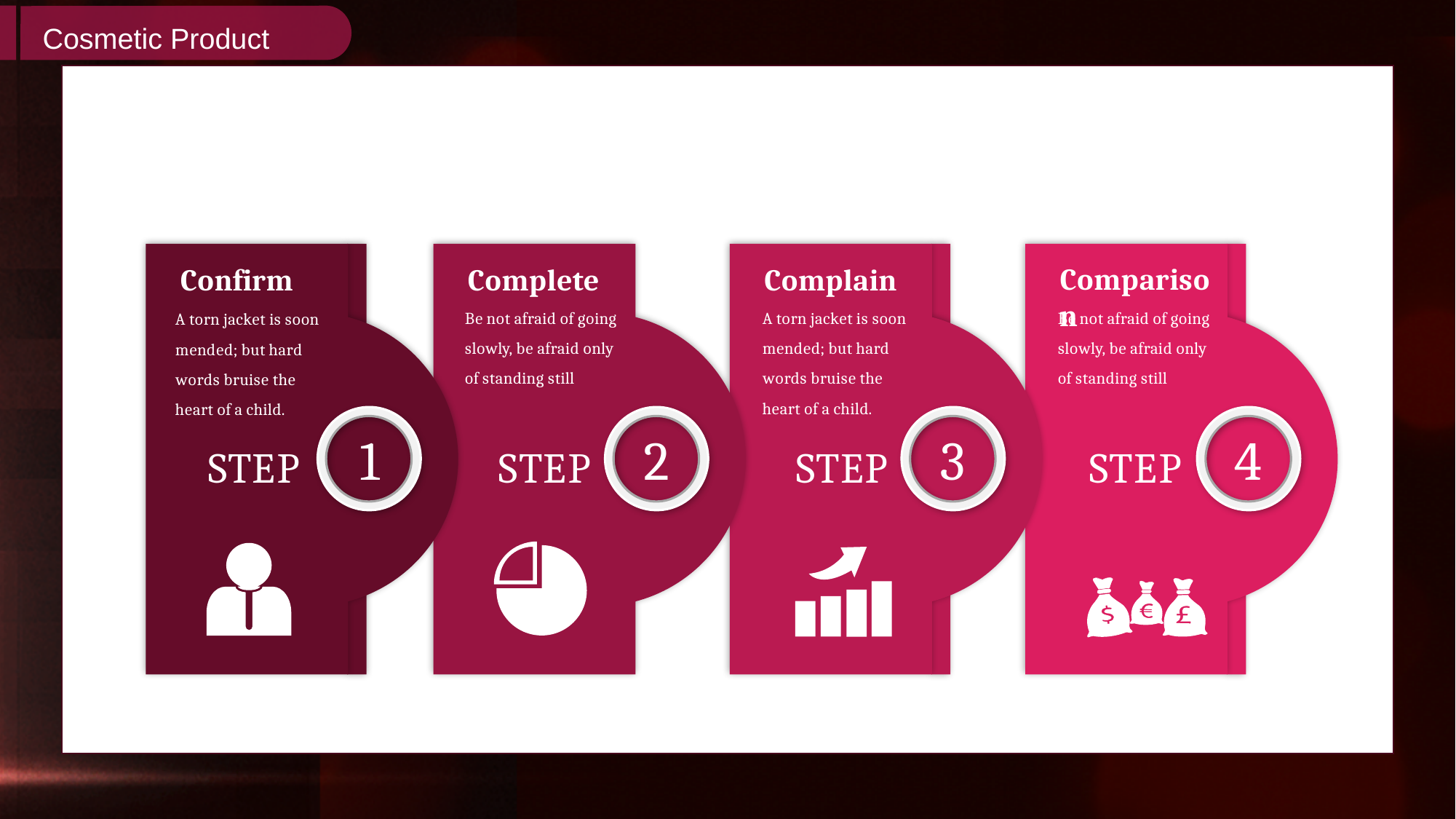

Confirm
Complete
Complain
Comparison
Be not afraid of going slowly, be afraid only of standing still
A torn jacket is soon mended; but hard words bruise the heart of a child.
Be not afraid of going slowly, be afraid only of standing still
A torn jacket is soon mended; but hard words bruise the heart of a child.

1

2

3

4
STEP
STEP
STEP
STEP